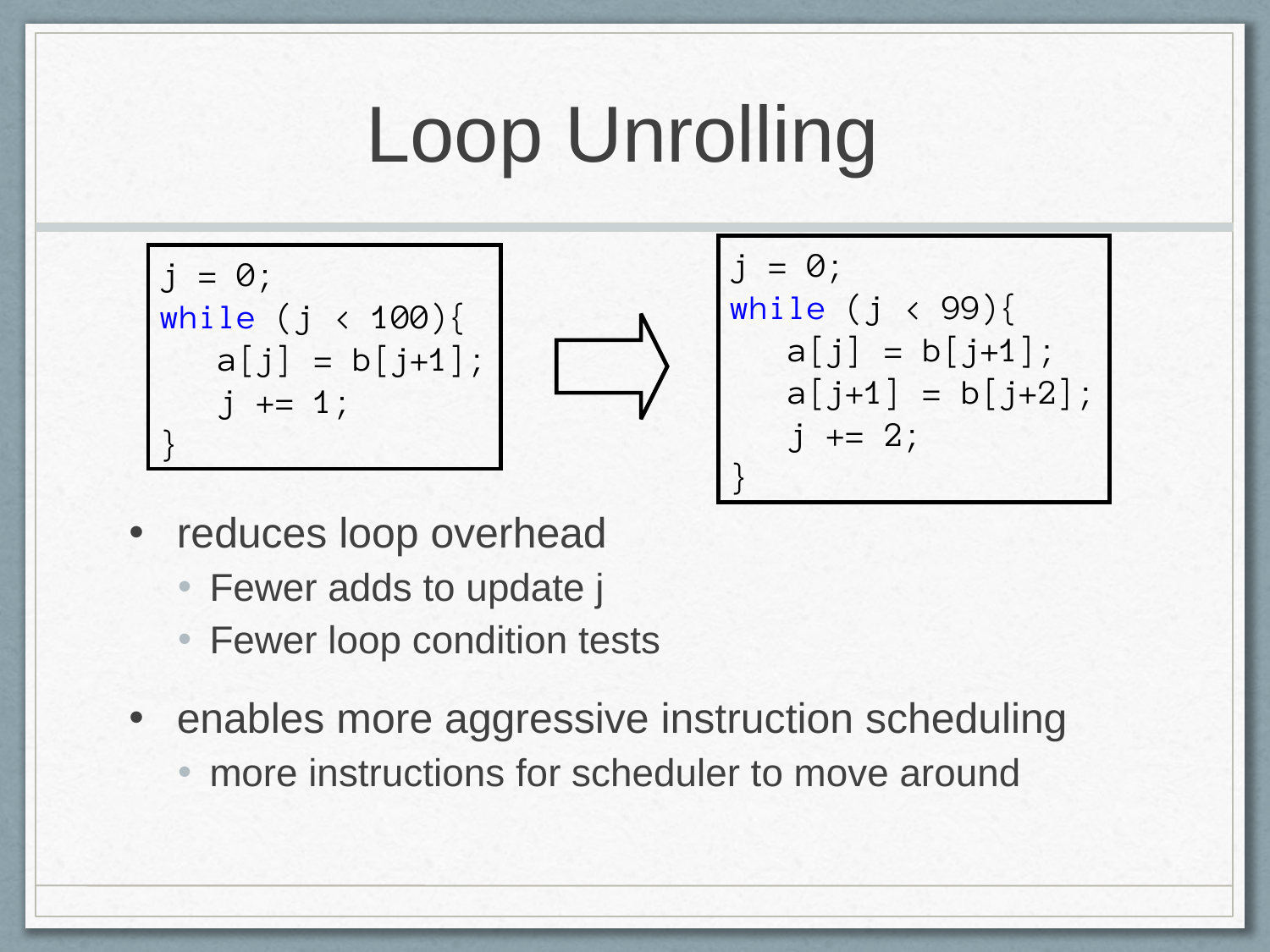

# Loop Unrolling
j = 0;
while (j < 99){
   a[j] = b[j+1];
   a[j+1] = b[j+2];
   j += 2;
}
j = 0;
while (j < 100){
   a[j] = b[j+1];
   j += 1;
}

reduces loop overhead
Fewer adds to update j
Fewer loop condition tests
enables more aggressive instruction scheduling
more instructions for scheduler to move around